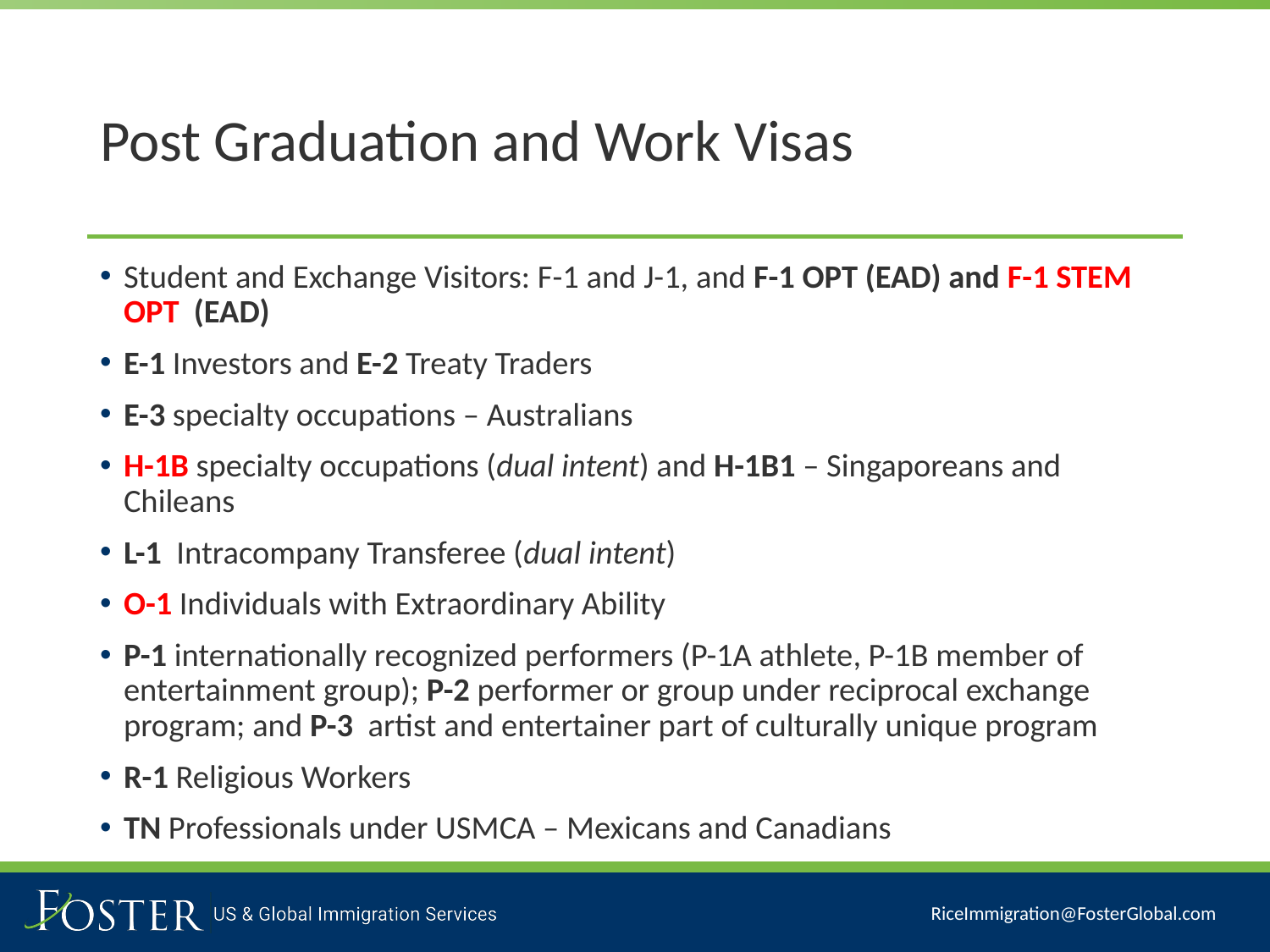

# Post Graduation and Work Visas
Student and Exchange Visitors: F-1 and J-1, and F-1 OPT (EAD) and F-1 STEM OPT  (EAD)
E-1 Investors and E-2 Treaty Traders
E-3 specialty occupations – Australians
H-1B specialty occupations (dual intent) and H-1B1 – Singaporeans and Chileans
L-1  Intracompany Transferee (dual intent)
O-1 Individuals with Extraordinary Ability
P-1 internationally recognized performers (P-1A athlete, P-1B member of entertainment group); P-2 performer or group under reciprocal exchange program; and P-3  artist and entertainer part of culturally unique program
R-1 Religious Workers
TN Professionals under USMCA – Mexicans and Canadians

RiceImmigration@FosterGlobal.com